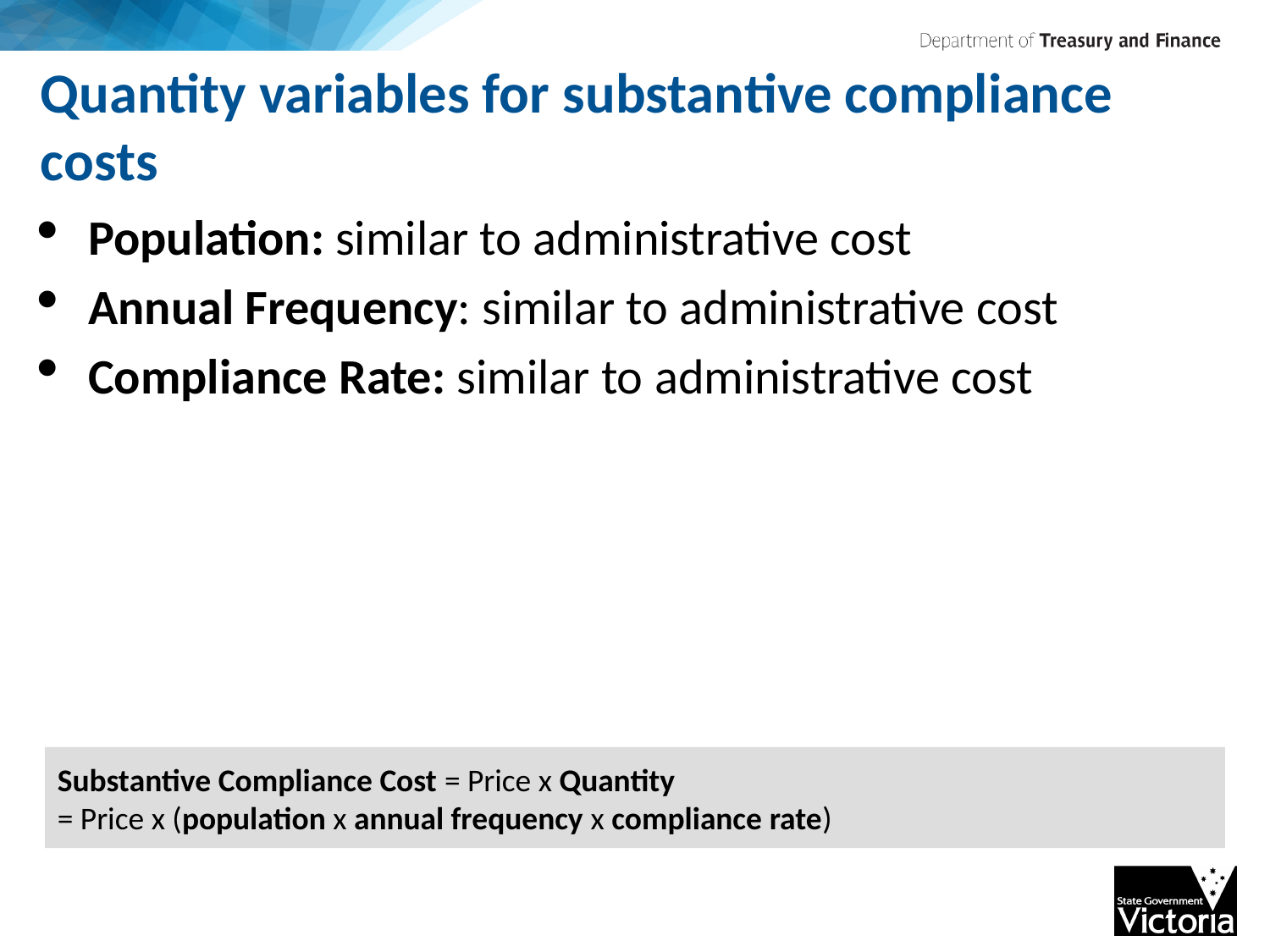

# Quantity variables for substantive compliance costs

Population: similar to administrative cost
Annual Frequency: similar to administrative cost
Compliance Rate: similar to administrative cost

Substantive Compliance Cost = Price x Quantity
= Price x (population x annual frequency x compliance rate)